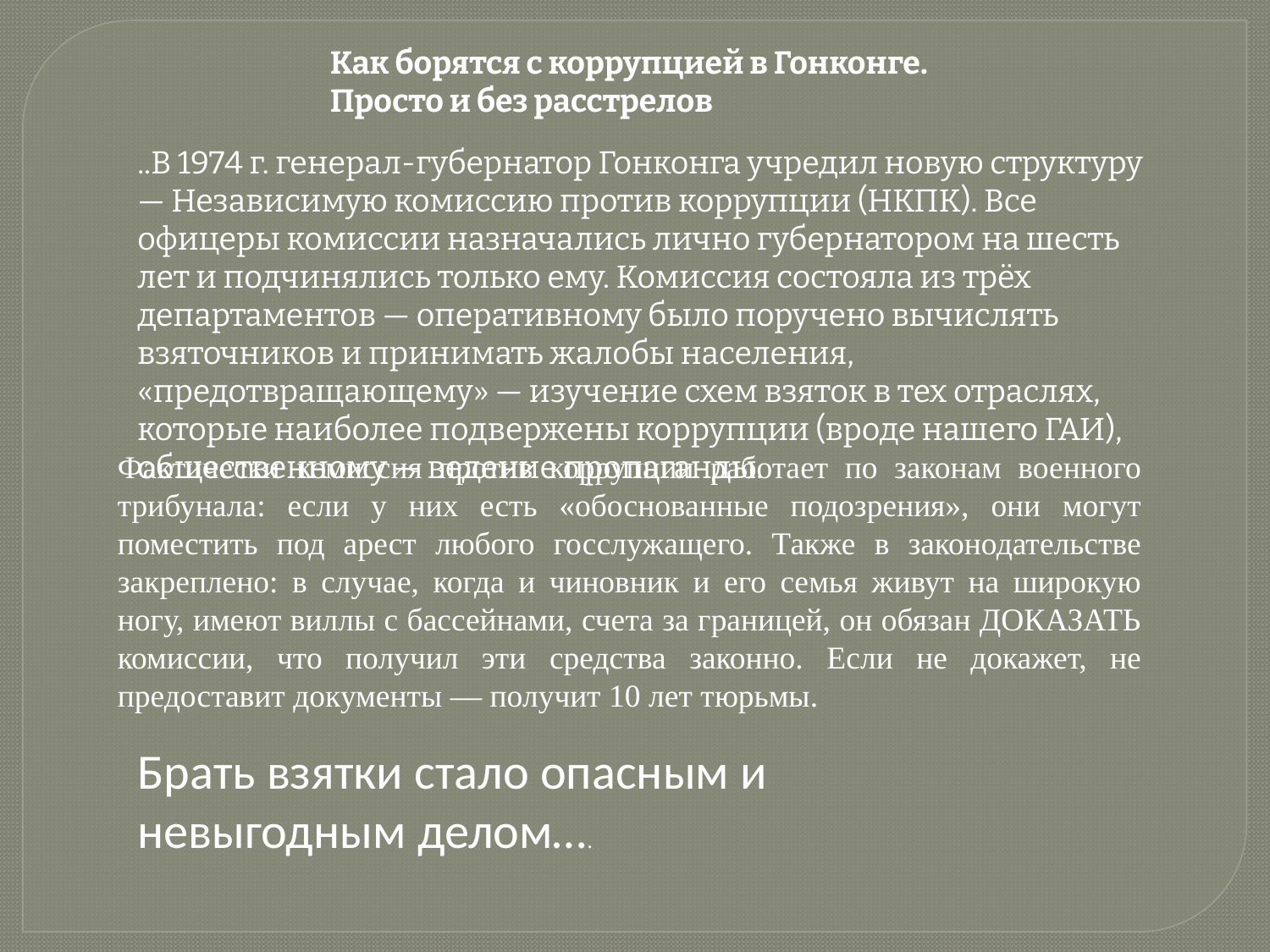

Как борятся с коррупцией в Гонконге. Просто и без расстрелов
..В 1974 г. генерал-губернатор Гонконга учредил новую структуру — Независимую комиссию против коррупции (НКПК). Все офицеры комиссии назначались лично губернатором на шесть лет и подчинялись только ему. Комиссия состояла из трёх департаментов — оперативному было поручено вычислять взяточников и принимать жалобы населения, «предотвращающему» — изучение схем взяток в тех отраслях, которые наиболее подвержены коррупции (вроде нашего ГАИ), общественному — ведение пропаганды.
Фактически комиссия против коррупции работает по законам военного трибунала: если у них есть «обоснованные подозрения», они могут поместить под арест любого госслужащего. Также в законодательстве закреплено: в случае, когда и чиновник и его семья живут на широкую ногу, имеют виллы с бассейнами, счета за границей, он обязан ДОКАЗАТЬ комиссии, что получил эти средства законно. Если не докажет, не предоставит документы — получит 10 лет тюрьмы.
Брать взятки стало опасным и
невыгодным делом….